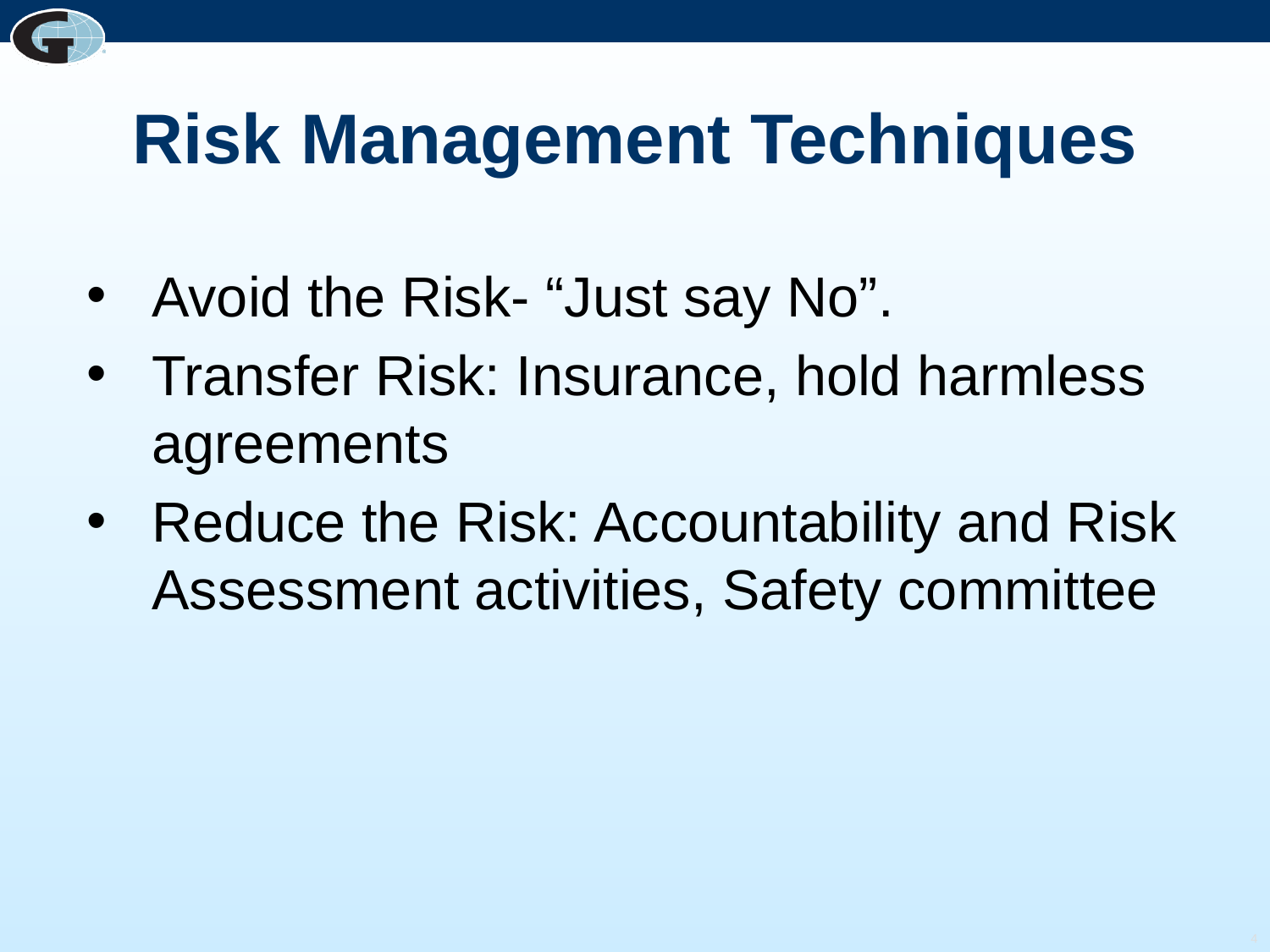

# Risk Management Techniques
Avoid the Risk- “Just say No”.
Transfer Risk: Insurance, hold harmless agreements
Reduce the Risk: Accountability and Risk Assessment activities, Safety committee